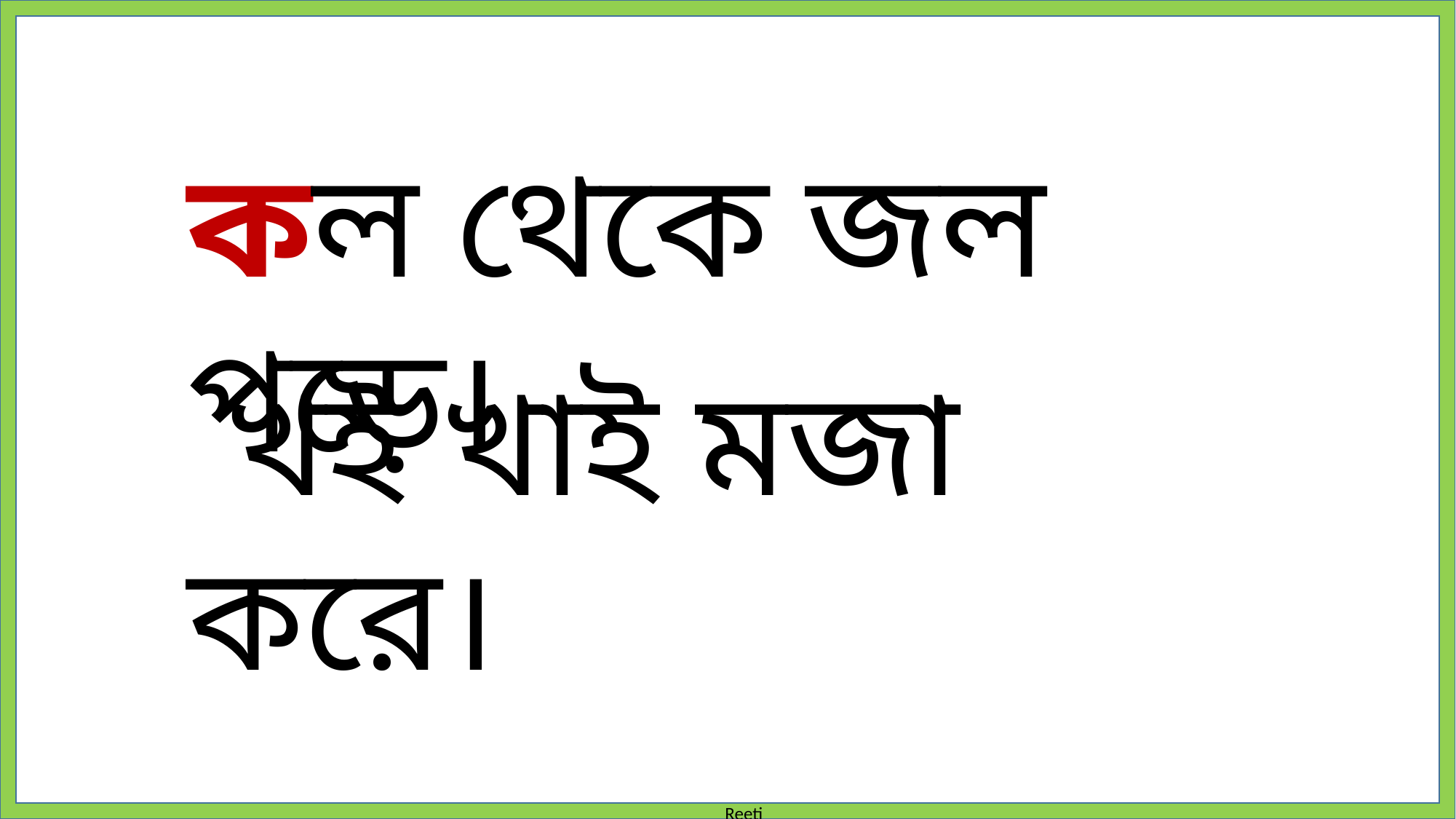

কল থেকে জল পড়ে।
 খই খাই মজা করে।